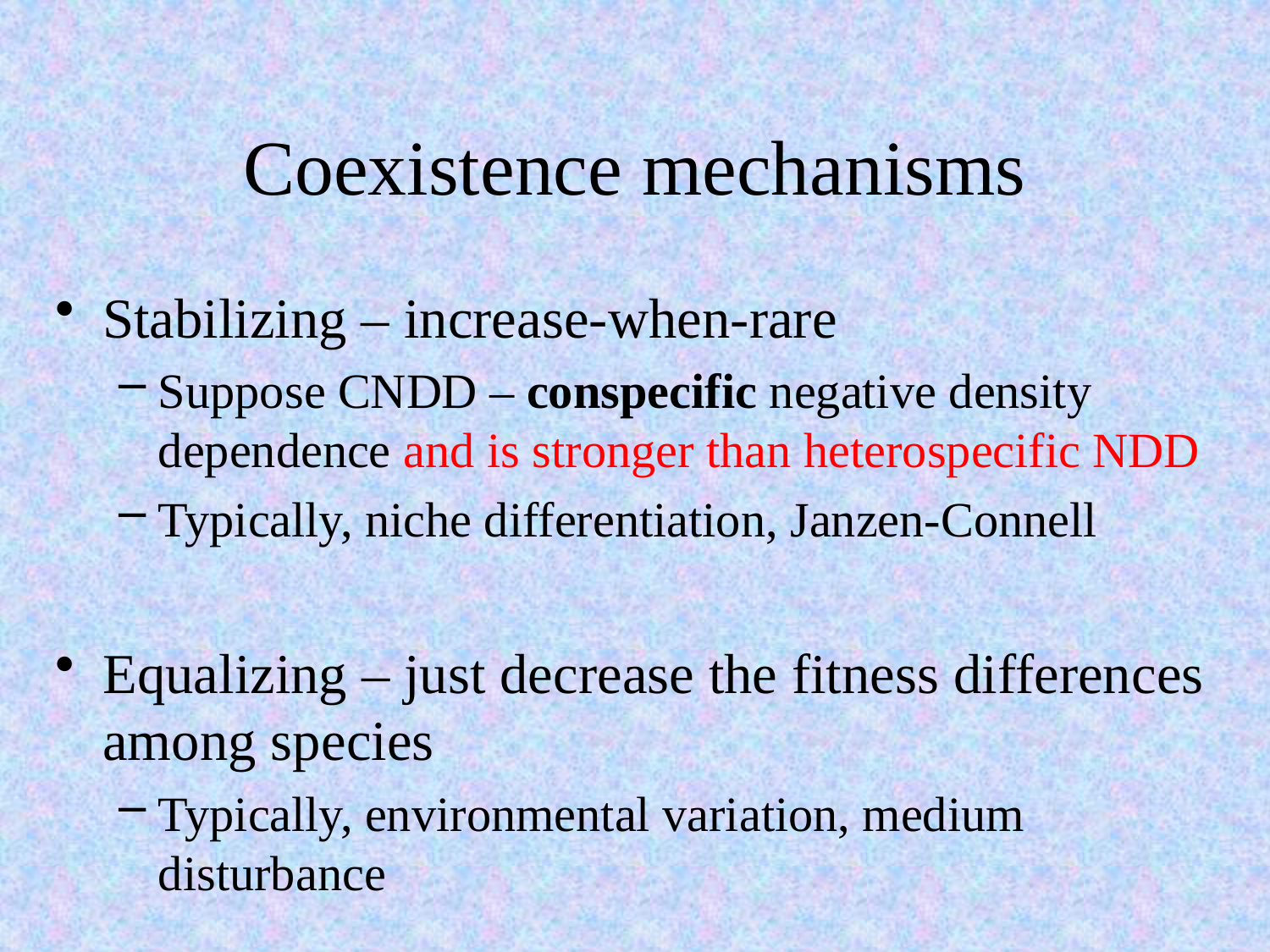

# Coexistence mechanisms
Stabilizing – increase-when-rare
Suppose CNDD – conspecific negative density dependence and is stronger than heterospecific NDD
Typically, niche differentiation, Janzen-Connell

Equalizing – just decrease the fitness differences among species
Typically, environmental variation, medium disturbance